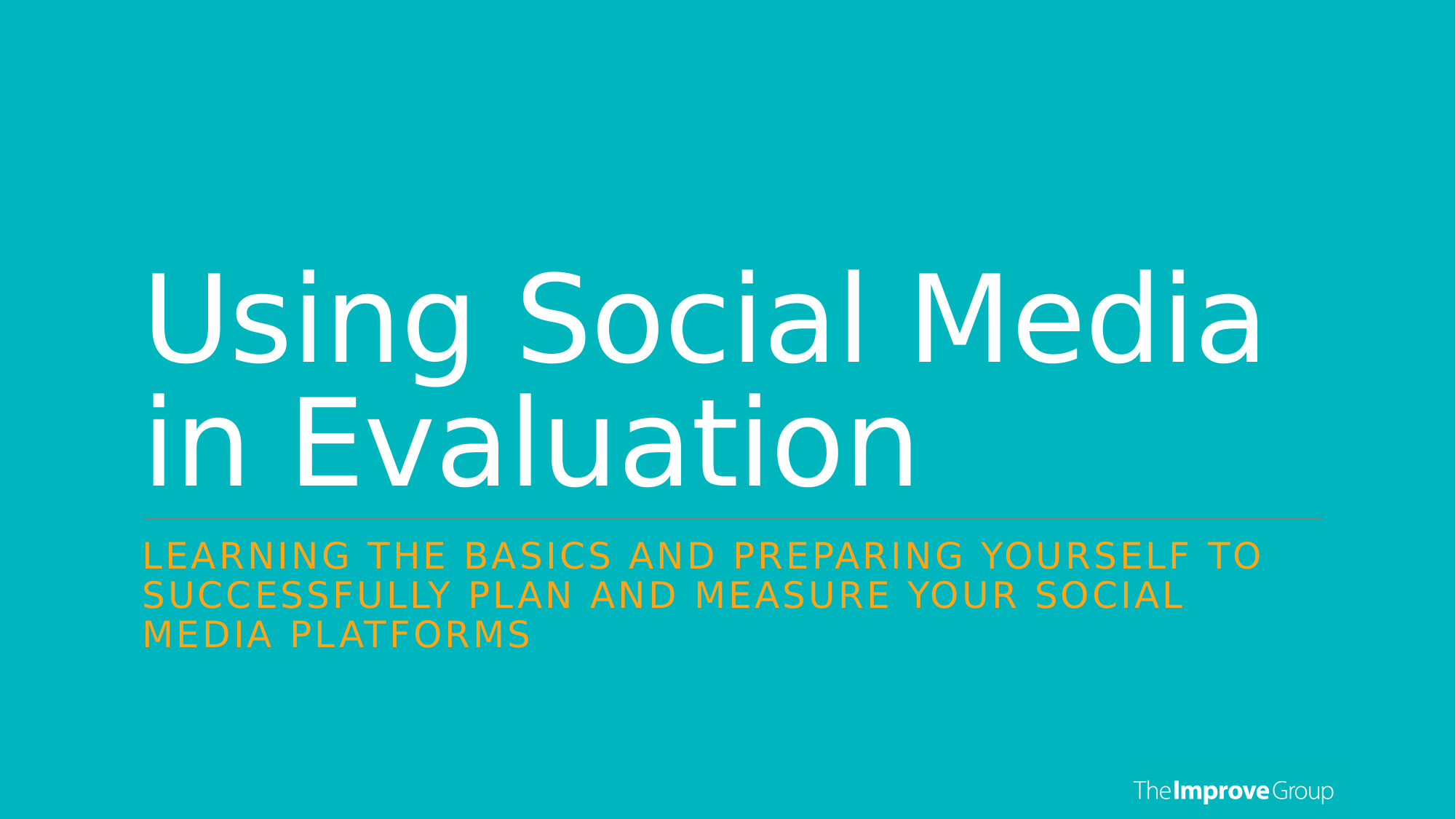

# Using Social Media in Evaluation
Learning the basics and Preparing yourself to successfully Plan and measure your social media platforms